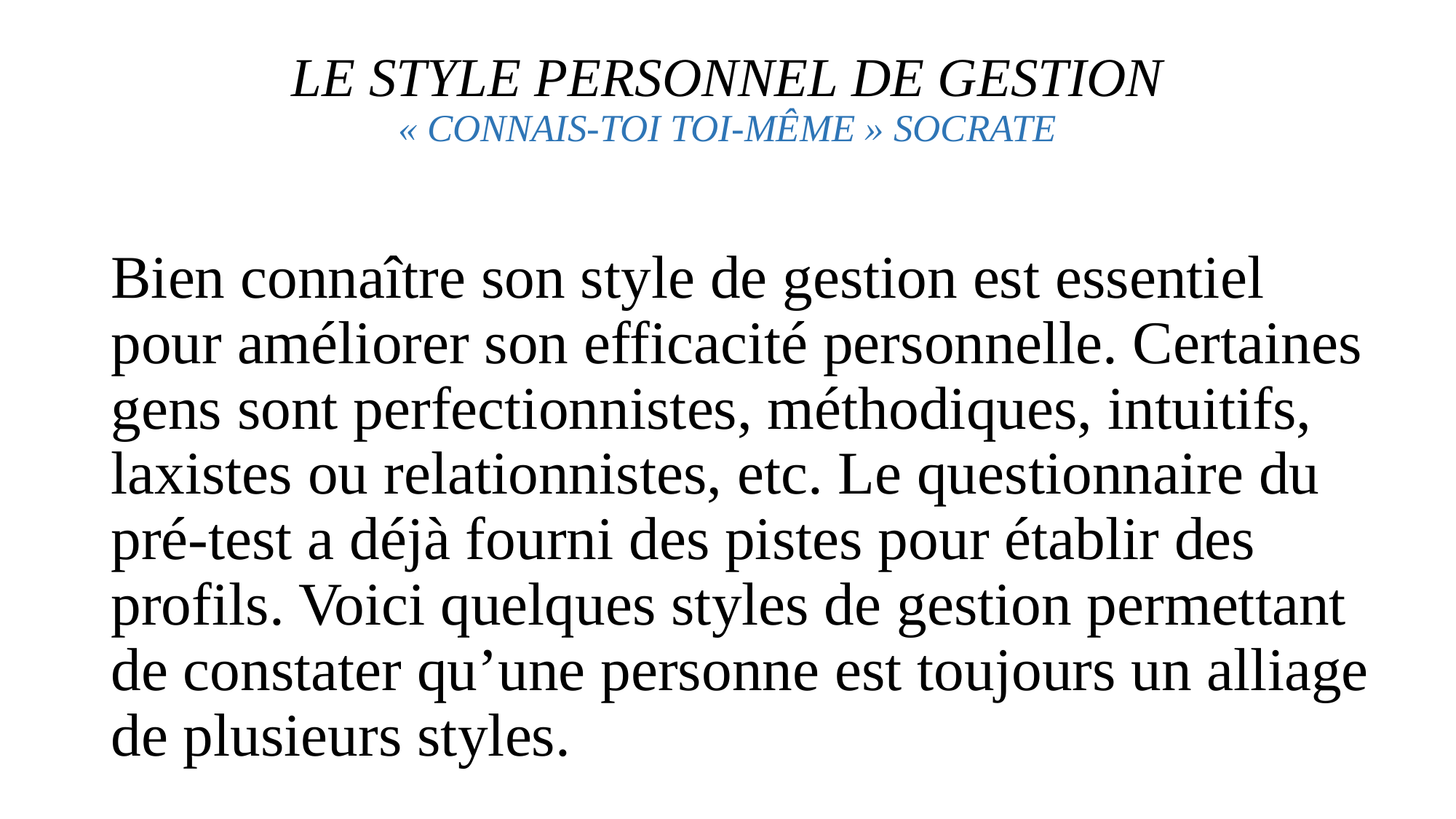

# LE STYLE PERSONNEL DE GESTION « CONNAIS-TOI TOI-MÊME » SOCRATE
Bien connaître son style de gestion est essentiel pour améliorer son efficacité personnelle. Certaines gens sont perfectionnistes, méthodiques, intuitifs, laxistes ou relationnistes, etc. Le questionnaire du pré-test a déjà fourni des pistes pour établir des profils. Voici quelques styles de gestion permettant de constater qu’une personne est toujours un alliage de plusieurs styles.